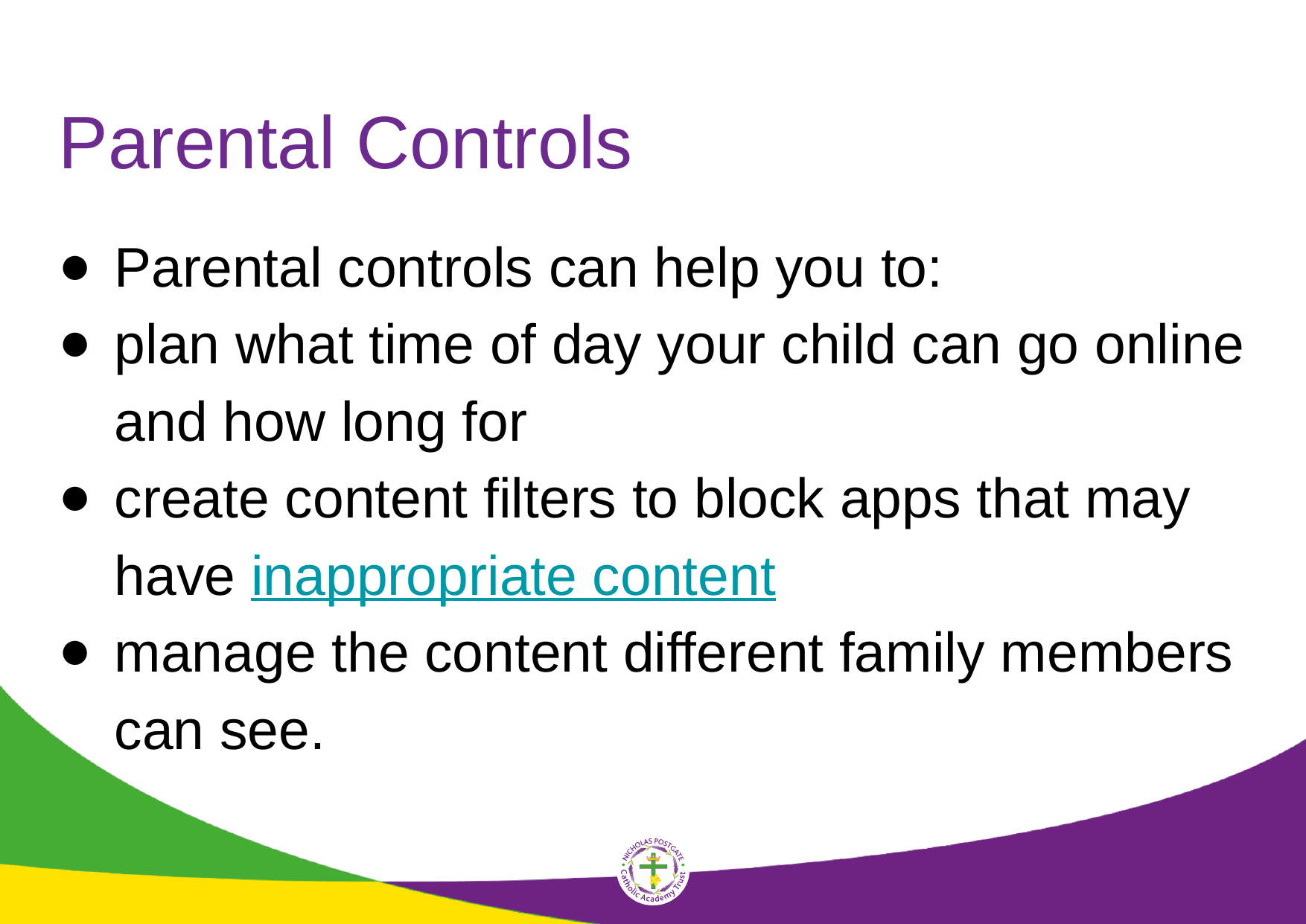

# Parental Controls
Parental controls can help you to:
plan what time of day your child can go online and how long for
create content filters to block apps that may have inappropriate content
manage the content different family members can see.